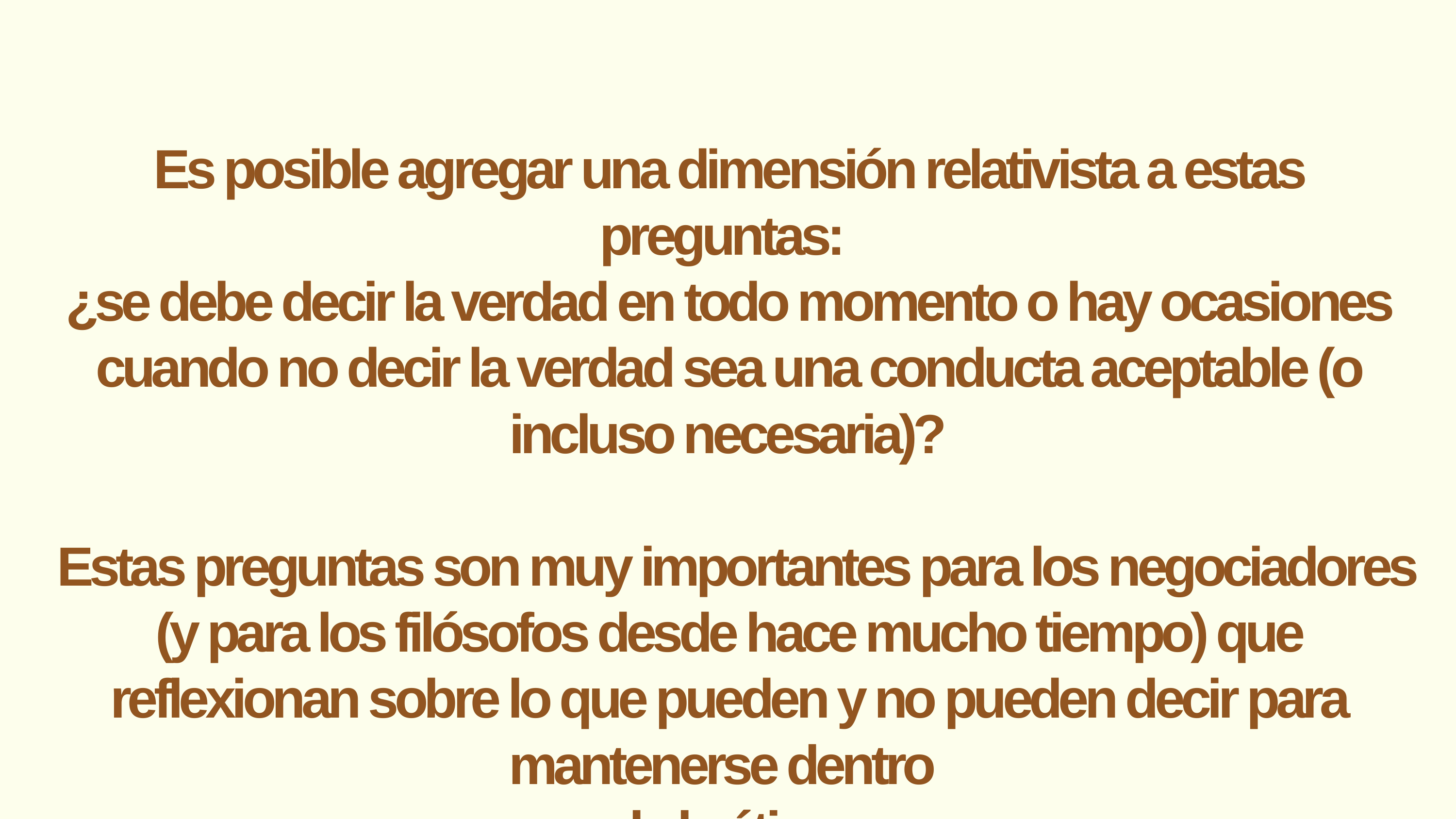

Es posible agregar una dimensión relativista a estas preguntas:
¿se debe decir la verdad en todo momento o hay ocasiones cuando no decir la verdad sea una conducta aceptable (o incluso necesaria)?

 Estas preguntas son muy importantes para los negociadores
(y para los filósofos desde hace mucho tiempo) que reflexionan sobre lo que pueden y no pueden decir para mantenerse dentro
de la ética.